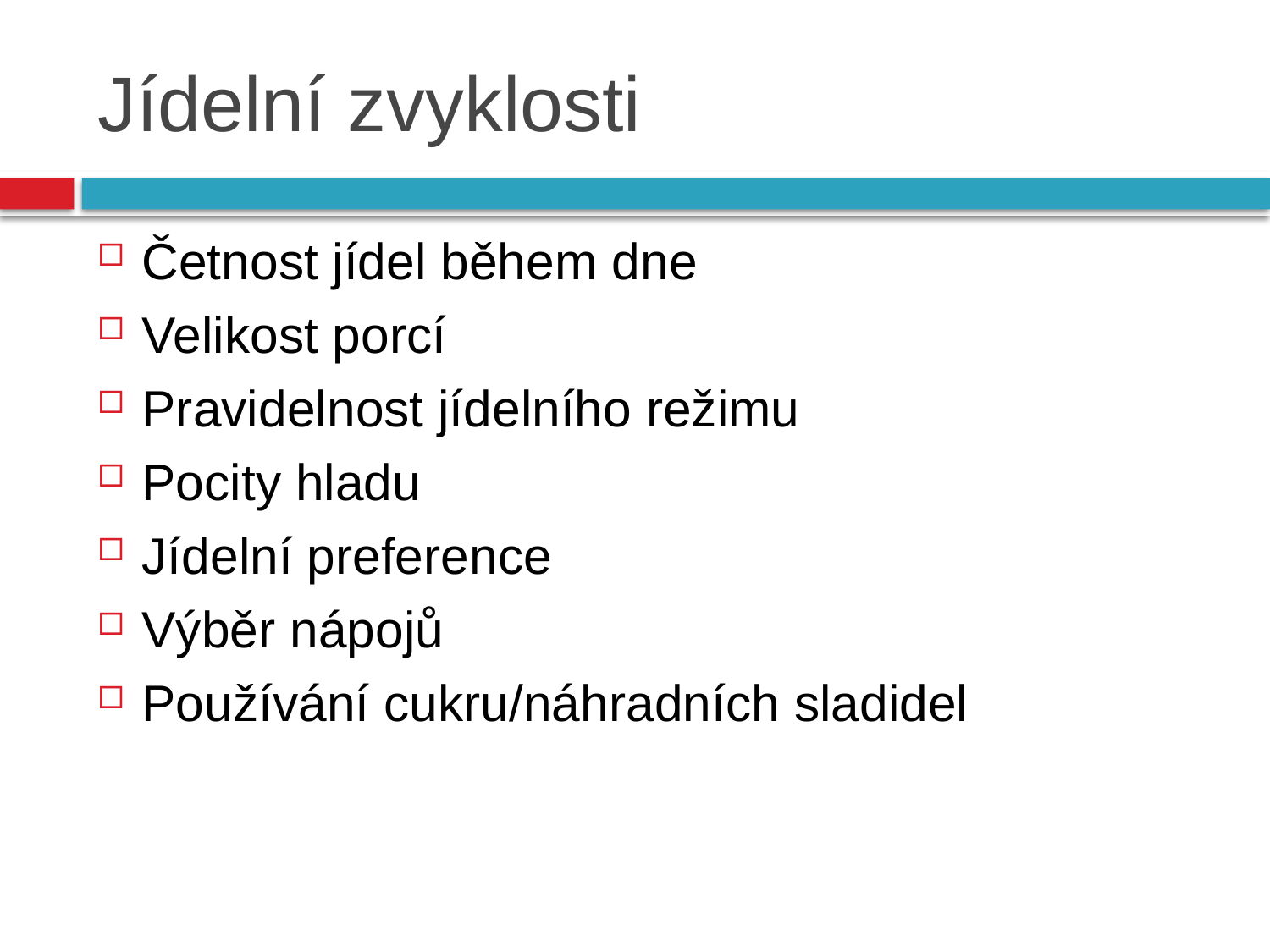

# Jídelní zvyklosti
Četnost jídel během dne
Velikost porcí
Pravidelnost jídelního režimu
Pocity hladu
Jídelní preference
Výběr nápojů
Používání cukru/náhradních sladidel